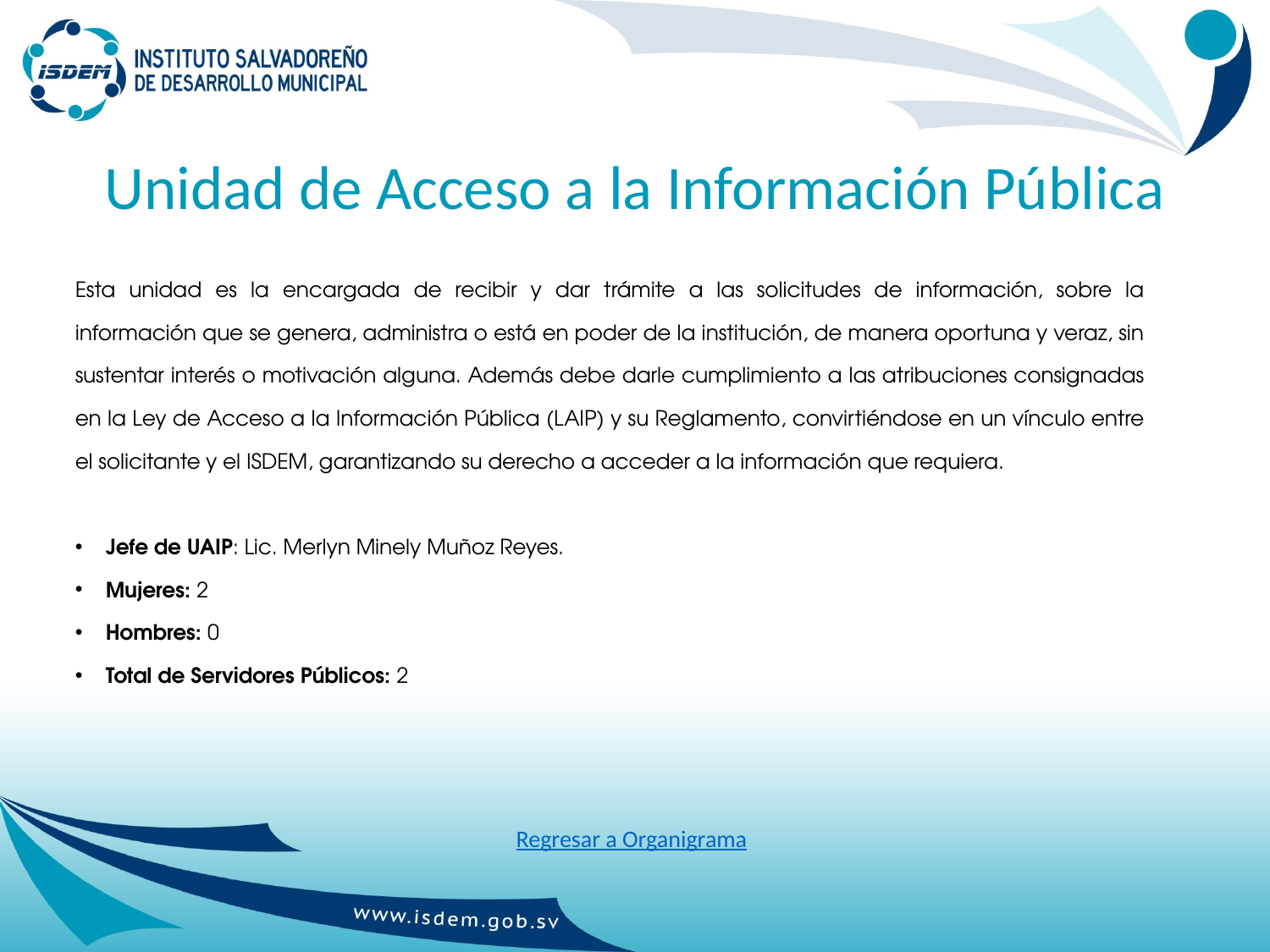

# Unidad de Acceso a la Información Pública
Esta unidad es la encargada de recibir y dar trámite a las solicitudes de información, sobre la información que se genera, administra o está en poder de la institución, de manera oportuna y veraz, sin sustentar interés o motivación alguna. Además debe darle cumplimiento a las atribuciones consignadas en la Ley de Acceso a la Información Pública (LAIP) y su Reglamento, convirtiéndose en un vínculo entre el solicitante y el ISDEM, garantizando su derecho a acceder a la información que requiera.

Jefe de UAIP: Lic. Merlyn Minely Muñoz Reyes.
Mujeres: 2
Hombres: 0
Total de Servidores Públicos: 2

Regresar a Organigrama